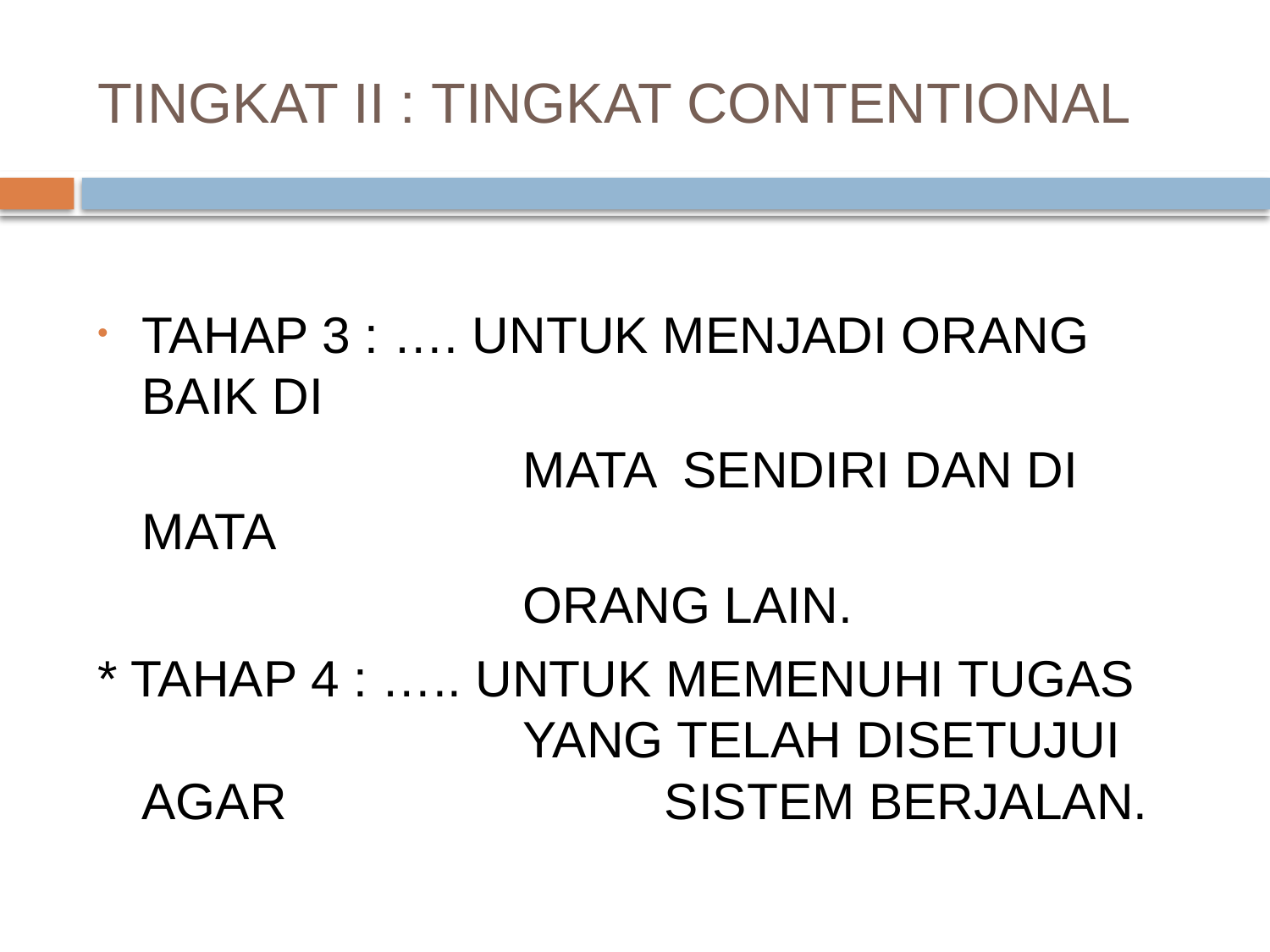

# TINGKAT II : TINGKAT CONTENTIONAL

TAHAP 3 : …. UNTUK MENJADI ORANG BAIK DI
				MATA  SENDIRI DAN DI MATA
				ORANG LAIN.
* TAHAP 4 : ….. UNTUK MEMENUHI TUGAS 			         YANG TELAH DISETUJUI AGAR 		          SISTEM BERJALAN.